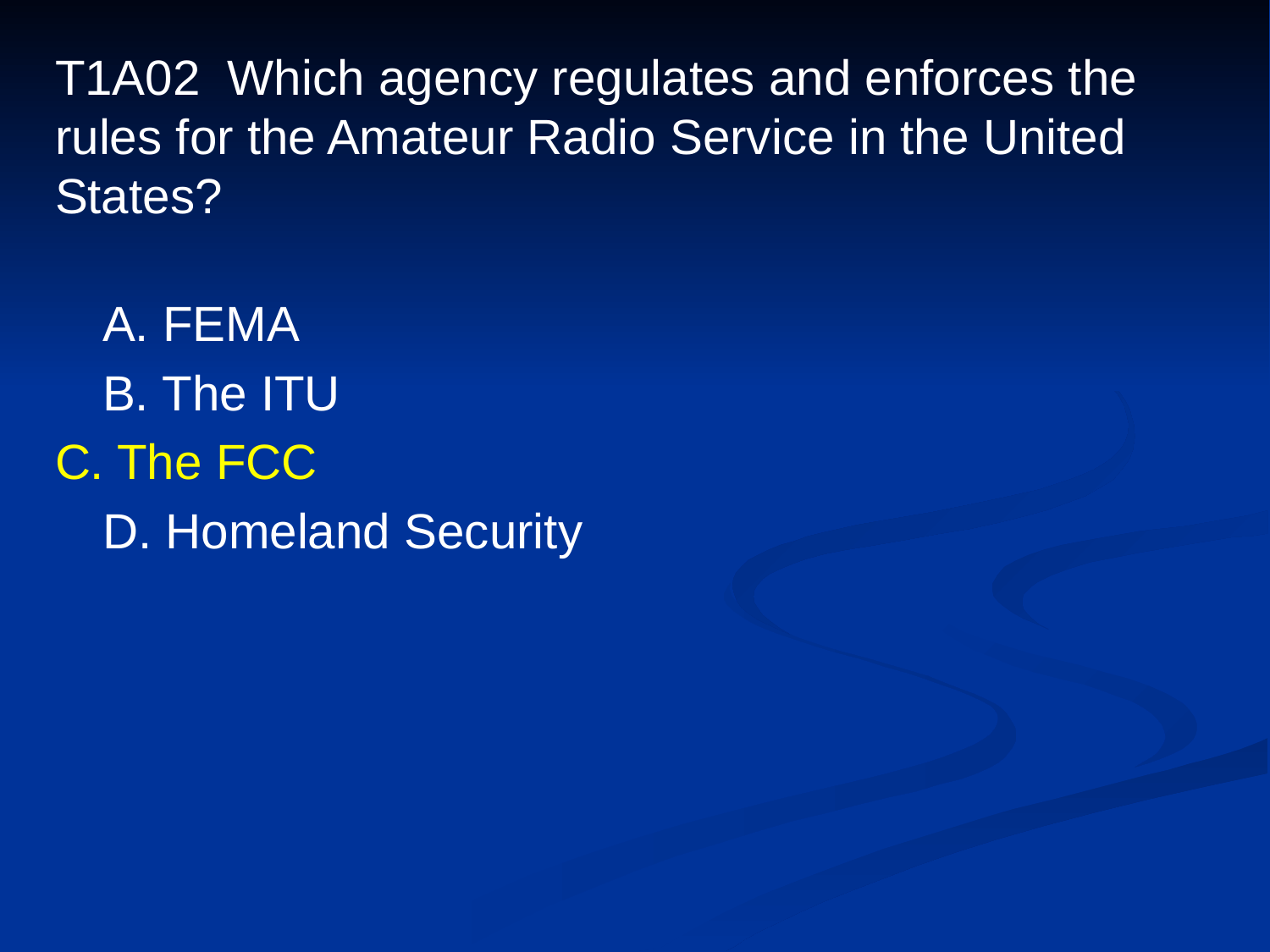

# T1A02  Which agency regulates and enforces the rules for the Amateur Radio Service in the United States?
	A. FEMA
	B. The ITU
C. The FCC
	D. Homeland Security